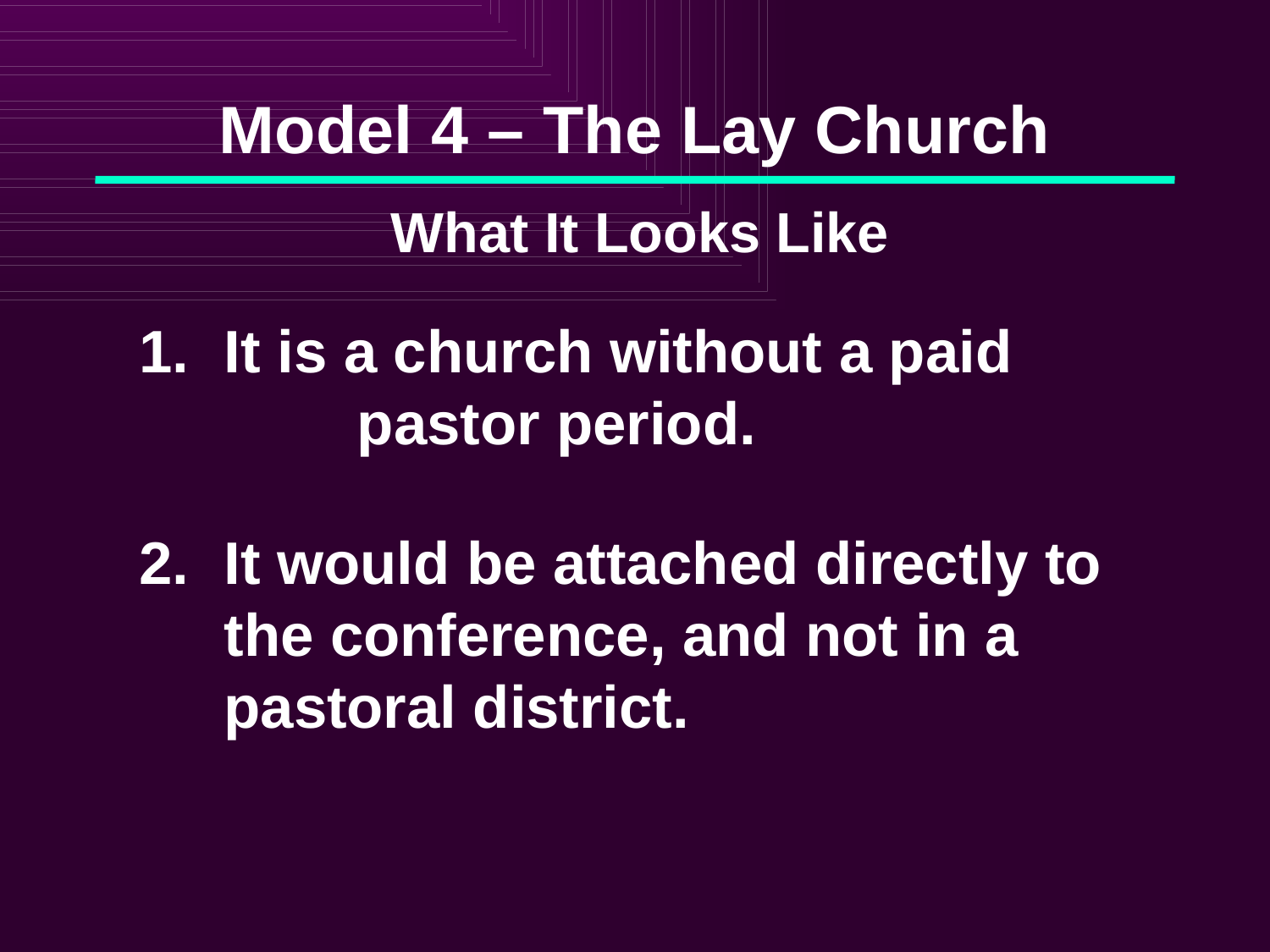

Model 4 – The Lay Church

What It Looks Like
1.	It is a church without a paid         pastor period.
2.	It would be attached directly to the conference, and not in a pastoral district.